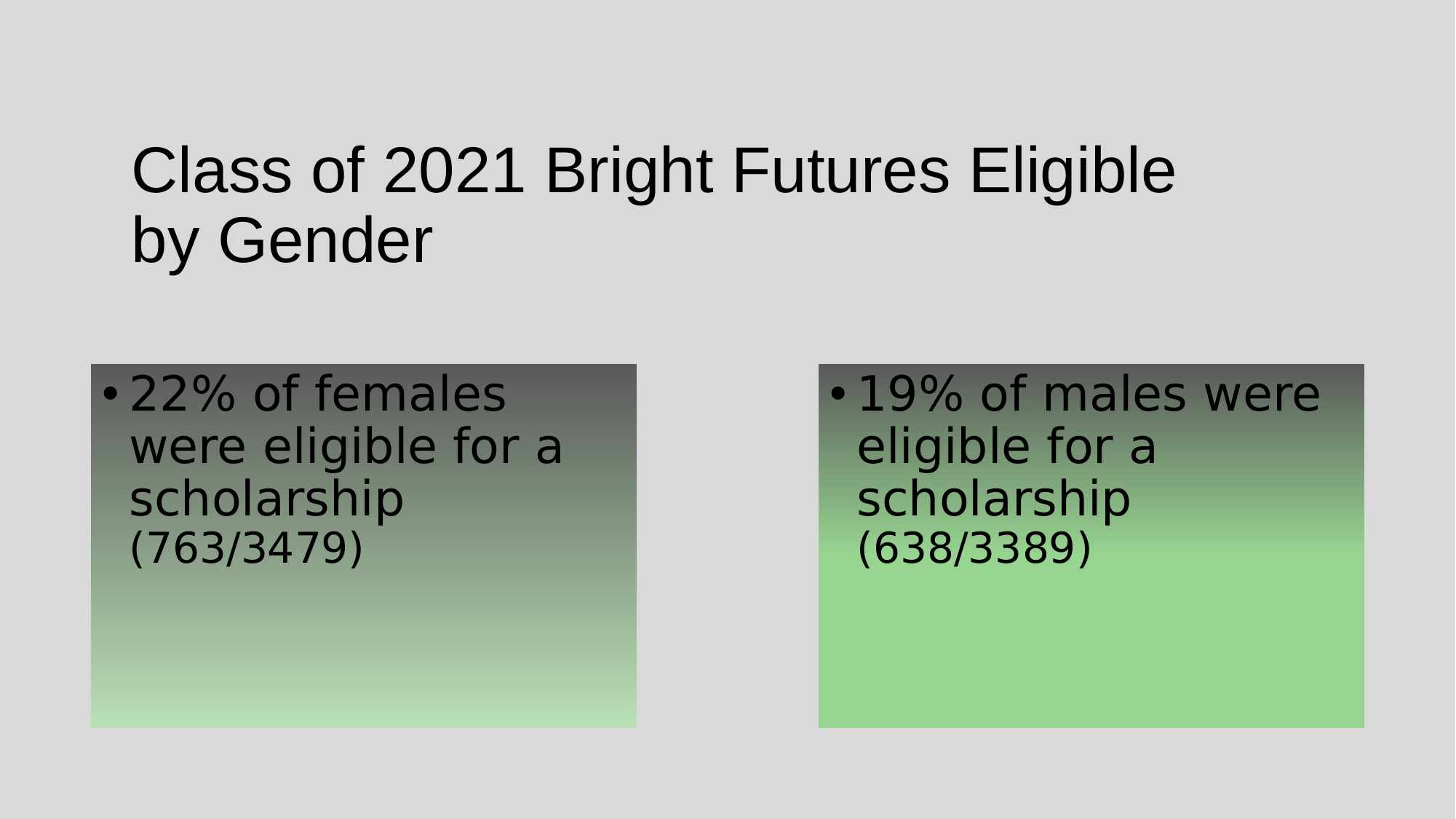

# Class of 2021 Bright Futures Eligible by Gender
22% of females were eligible for a scholarship (763/3479)
19% of males were eligible for a scholarship (638/3389)